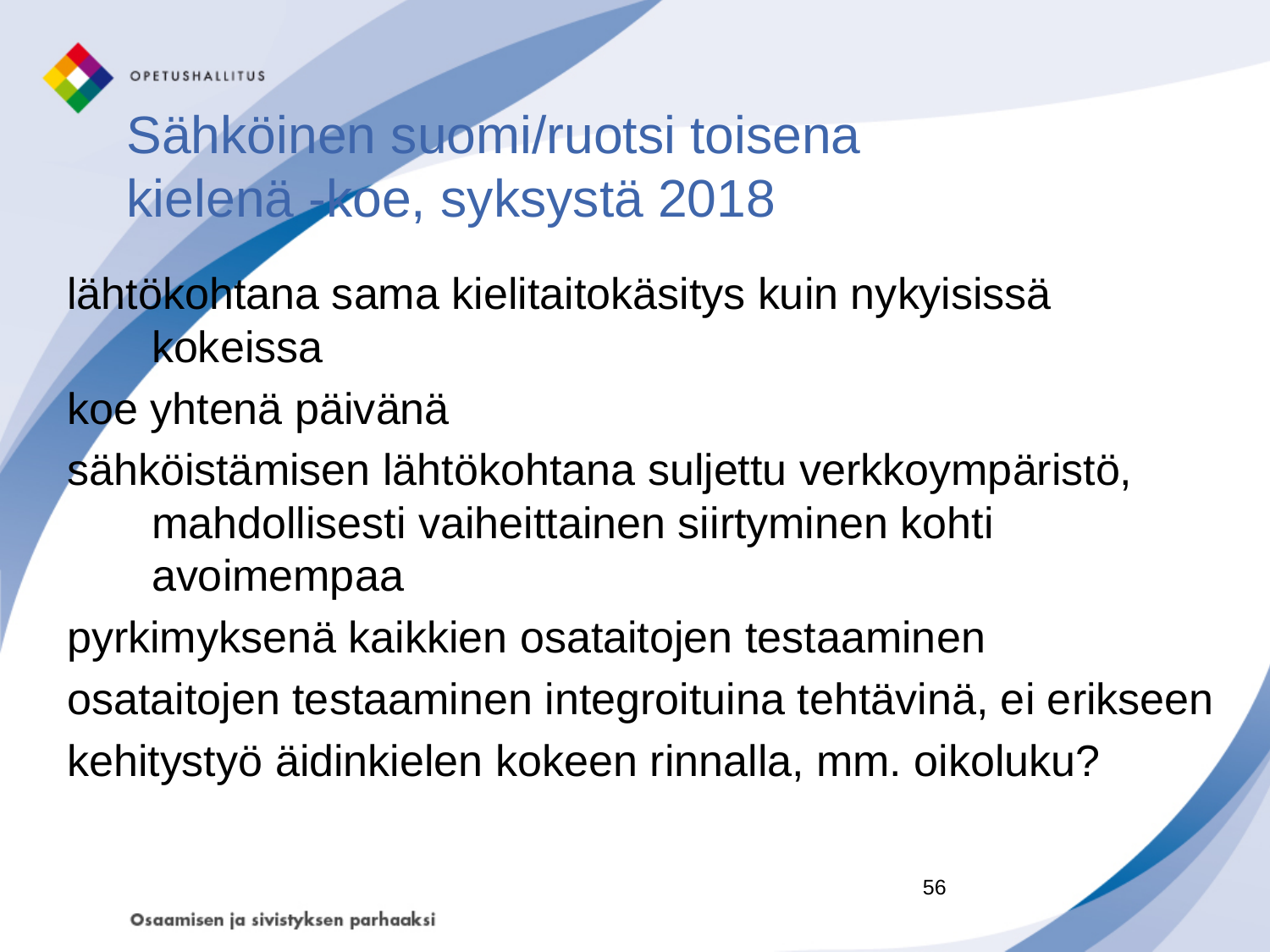

Sähköinen suomi/ruotsi toisena 			kielenä -koe, syksystä 2018
lähtökohtana sama kielitaitokäsitys kuin nykyisissä kokeissa
koe yhtenä päivänä
sähköistämisen lähtökohtana suljettu verkkoympäristö, mahdollisesti vaiheittainen siirtyminen kohti avoimempaa
pyrkimyksenä kaikkien osataitojen testaaminen
osataitojen testaaminen integroituina tehtävinä, ei erikseen
kehitystyö äidinkielen kokeen rinnalla, mm. oikoluku?

56